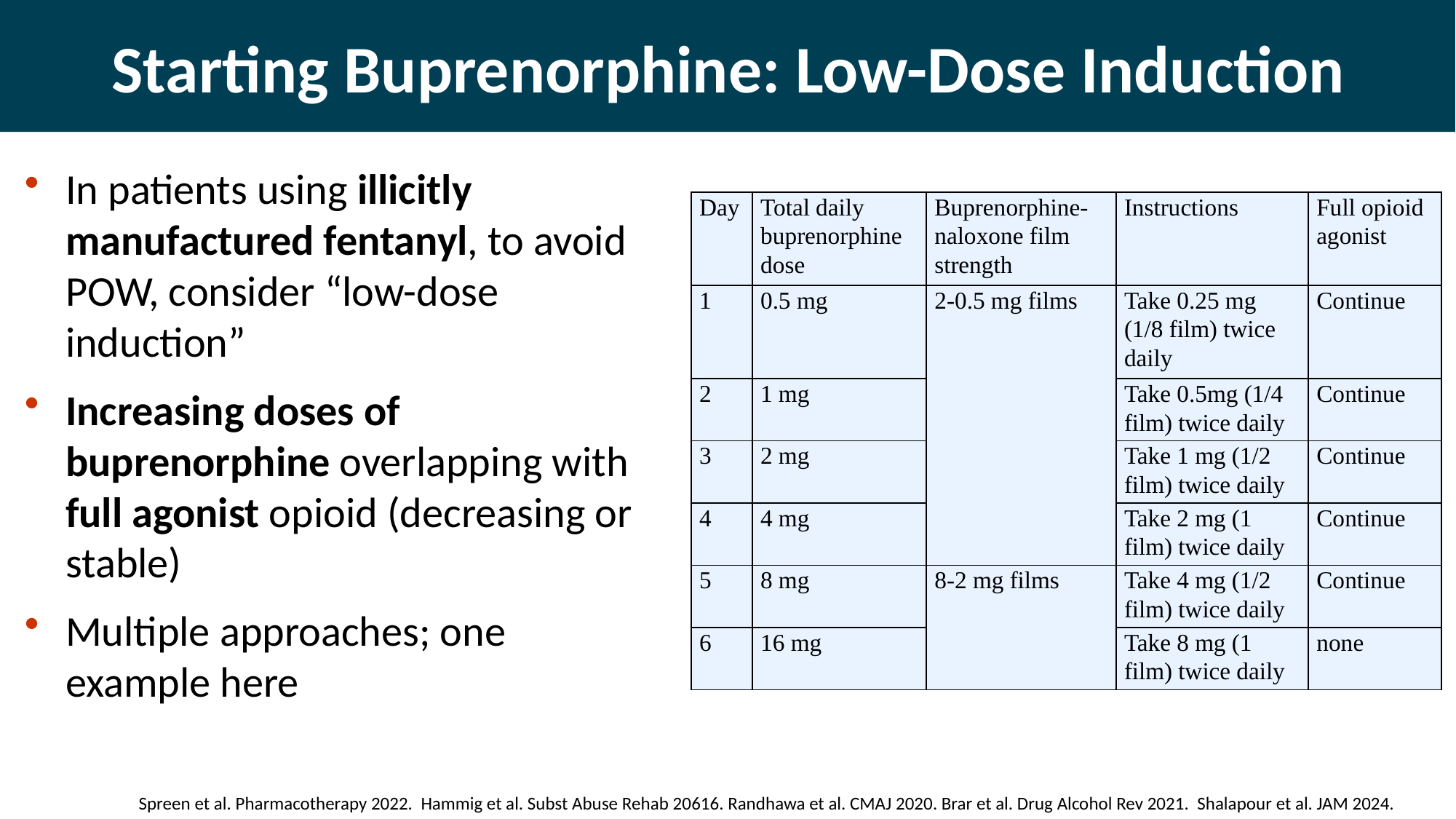

# Starting Buprenorphine: Low-Dose Induction
In patients using illicitly manufactured fentanyl, to avoid POW, consider “low-dose induction”
Increasing doses of buprenorphine overlapping with full agonist opioid (decreasing or stable)
Multiple approaches; one example here
| Day | Total daily buprenorphine dose | Buprenorphine-naloxone film strength | Instructions | Full opioid agonist |
| --- | --- | --- | --- | --- |
| 1 | 0.5 mg | 2-0.5 mg films | Take 0.25 mg (1/8 film) twice daily | Continue |
| 2 | 1 mg |  | Take 0.5mg (1/4 film) twice daily | Continue |
| 3 | 2 mg |  | Take 1 mg (1/2 film) twice daily | Continue |
| 4 | 4 mg |  | Take 2 mg (1 film) twice daily | Continue |
| 5 | 8 mg | 8-2 mg films | Take 4 mg (1/2 film) twice daily | Continue |
| 6 | 16 mg |  | Take 8 mg (1 film) twice daily | none |
Spreen et al. Pharmacotherapy 2022.  Hammig et al. Subst Abuse Rehab 20616. Randhawa et al. CMAJ 2020. Brar et al. Drug Alcohol Rev 2021.  Shalapour et al. JAM 2024.